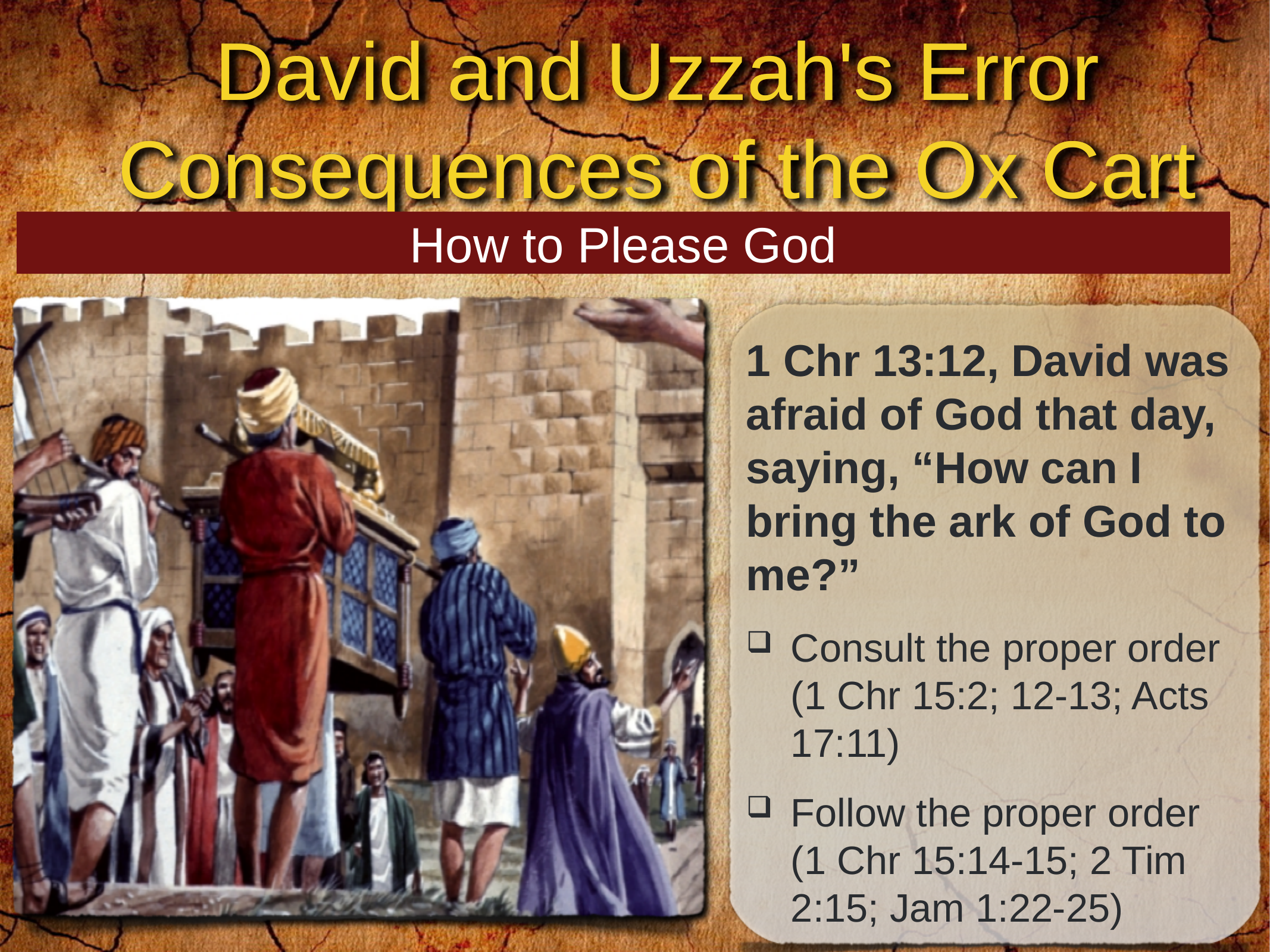

How to Please God
1 Chr 13:12, David was afraid of God that day, saying, “How can I bring the ark of God to me?”
Consult the proper order  (1 Chr 15:2; 12-13; Acts 17:11)
Follow the proper order    (1 Chr 15:14-15; 2 Tim 2:15; Jam 1:22-25)